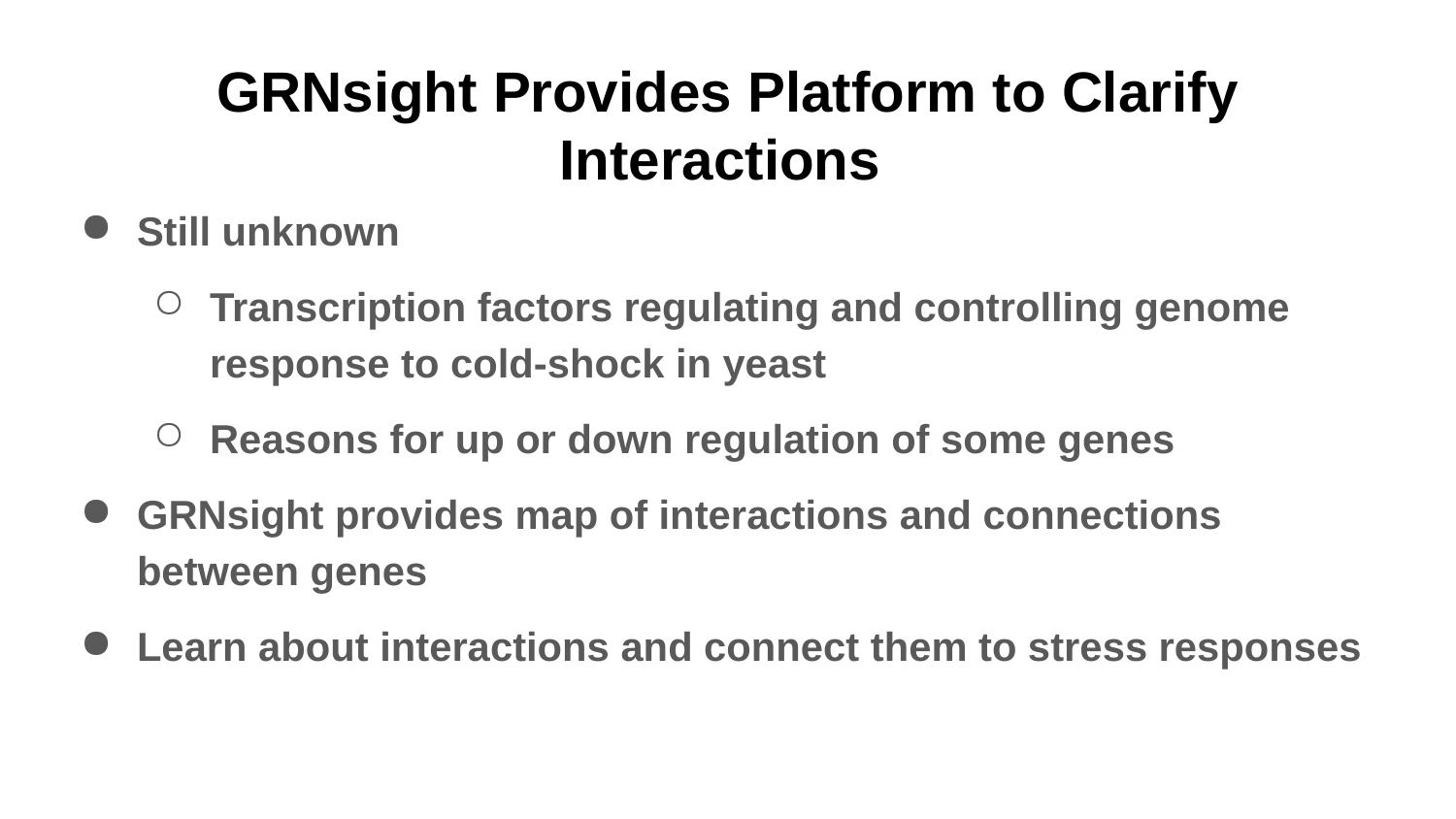

# GRNsight Provides Platform to Clarify Interactions
Still unknown
Transcription factors regulating and controlling genome response to cold-shock in yeast
Reasons for up or down regulation of some genes
GRNsight provides map of interactions and connections between genes
Learn about interactions and connect them to stress responses